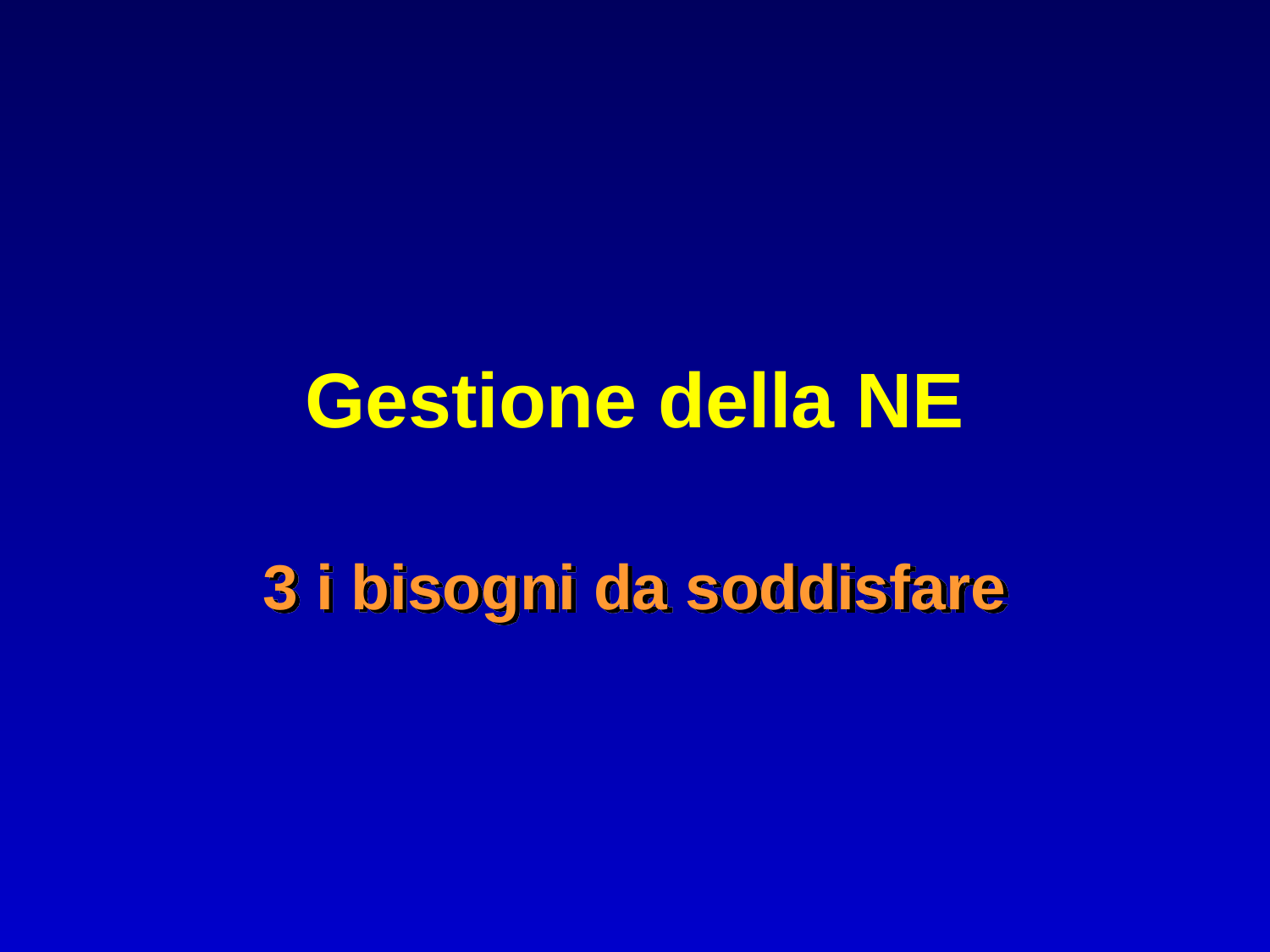

# Gestione della NE
3 i bisogni da soddisfare